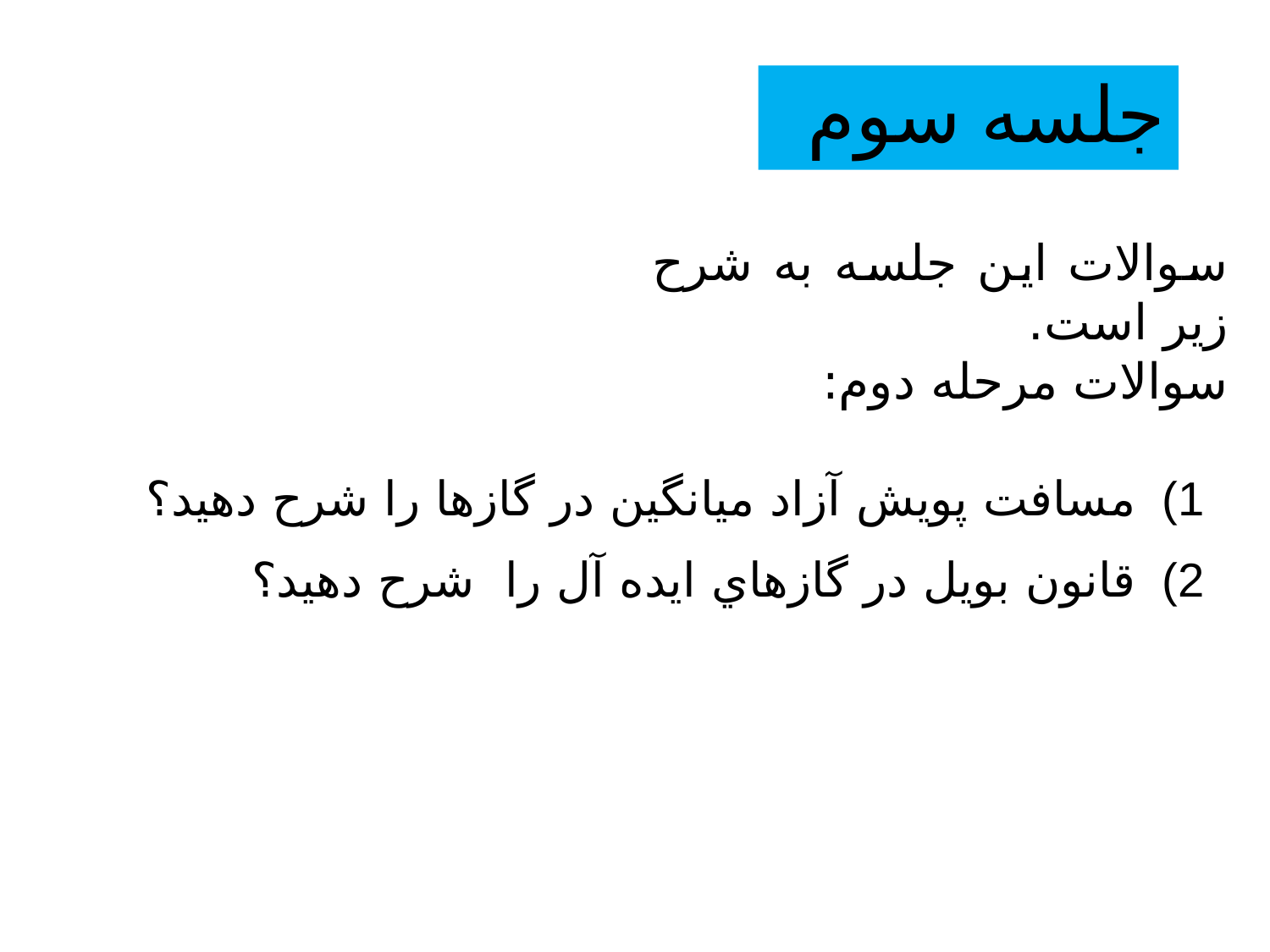

# جلسه سوم
سوالات اين جلسه به شرح زير است.
سوالات مرحله دوم:
مسافت پويش آزاد ميانگين در گازها را شرح دهيد؟
قانون بويل در گازهاي ايده آل را  شرح دهيد؟